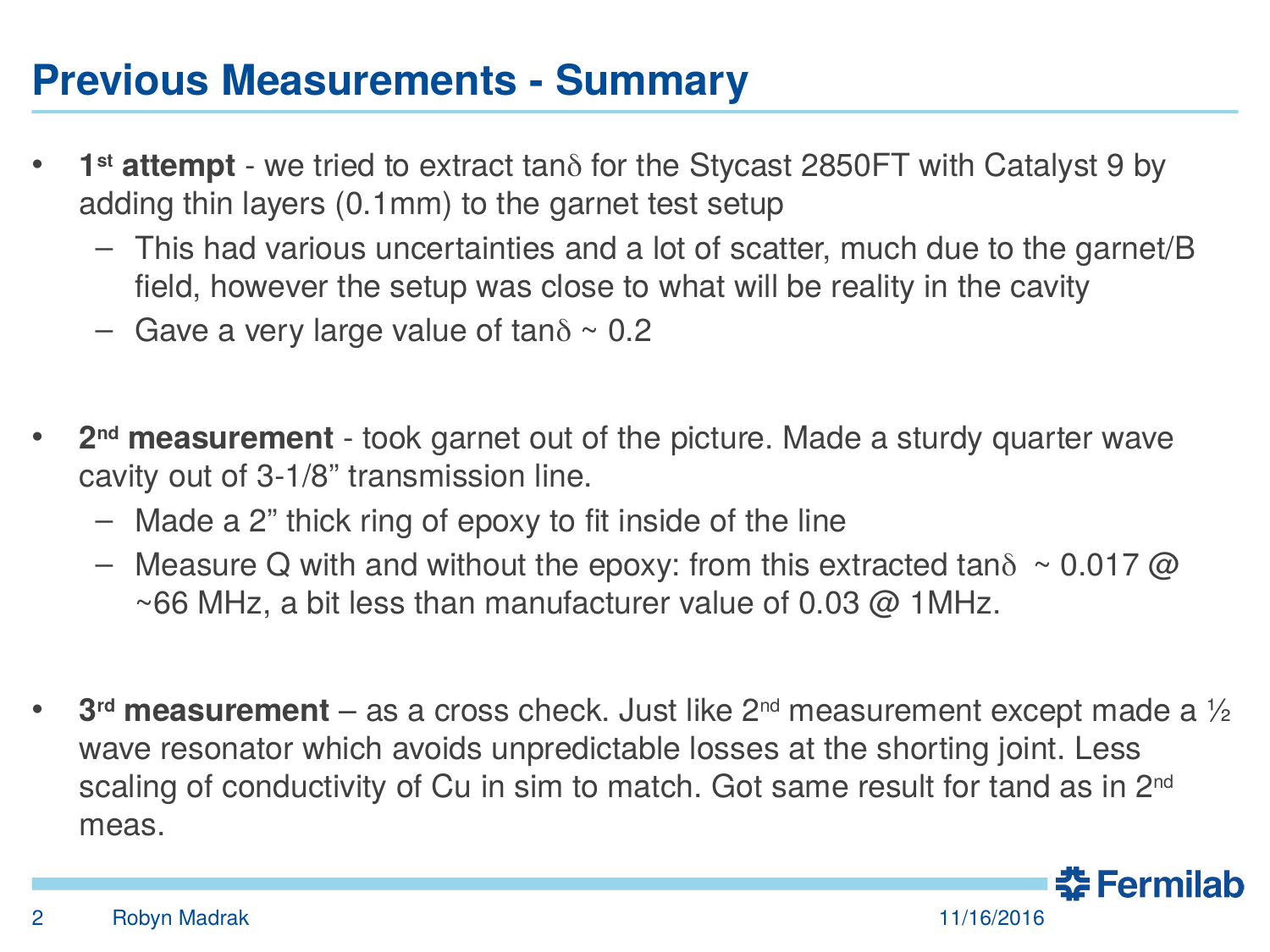

# Previous Measurements - Summary
1st attempt - we tried to extract tanδ for the Stycast 2850FT with Catalyst 9 by adding thin layers (0.1mm) to the garnet test setup
This had various uncertainties and a lot of scatter, much due to the garnet/B field, however the setup was close to what will be reality in the cavity
Gave a very large value of tanδ ~ 0.2

2nd measurement - took garnet out of the picture. Made a sturdy quarter wave cavity out of 3-1/8” transmission line.
Made a 2” thick ring of epoxy to fit inside of the line
Measure Q with and without the epoxy: from this extracted tanδ ~ 0.017 @ ~66 MHz, a bit less than manufacturer value of 0.03 @ 1MHz.

3rd measurement – as a cross check. Just like 2nd measurement except made a ½ wave resonator which avoids unpredictable losses at the shorting joint. Less scaling of conductivity of Cu in sim to match. Got same result for tand as in 2nd meas.
2
Robyn Madrak
11/16/2016